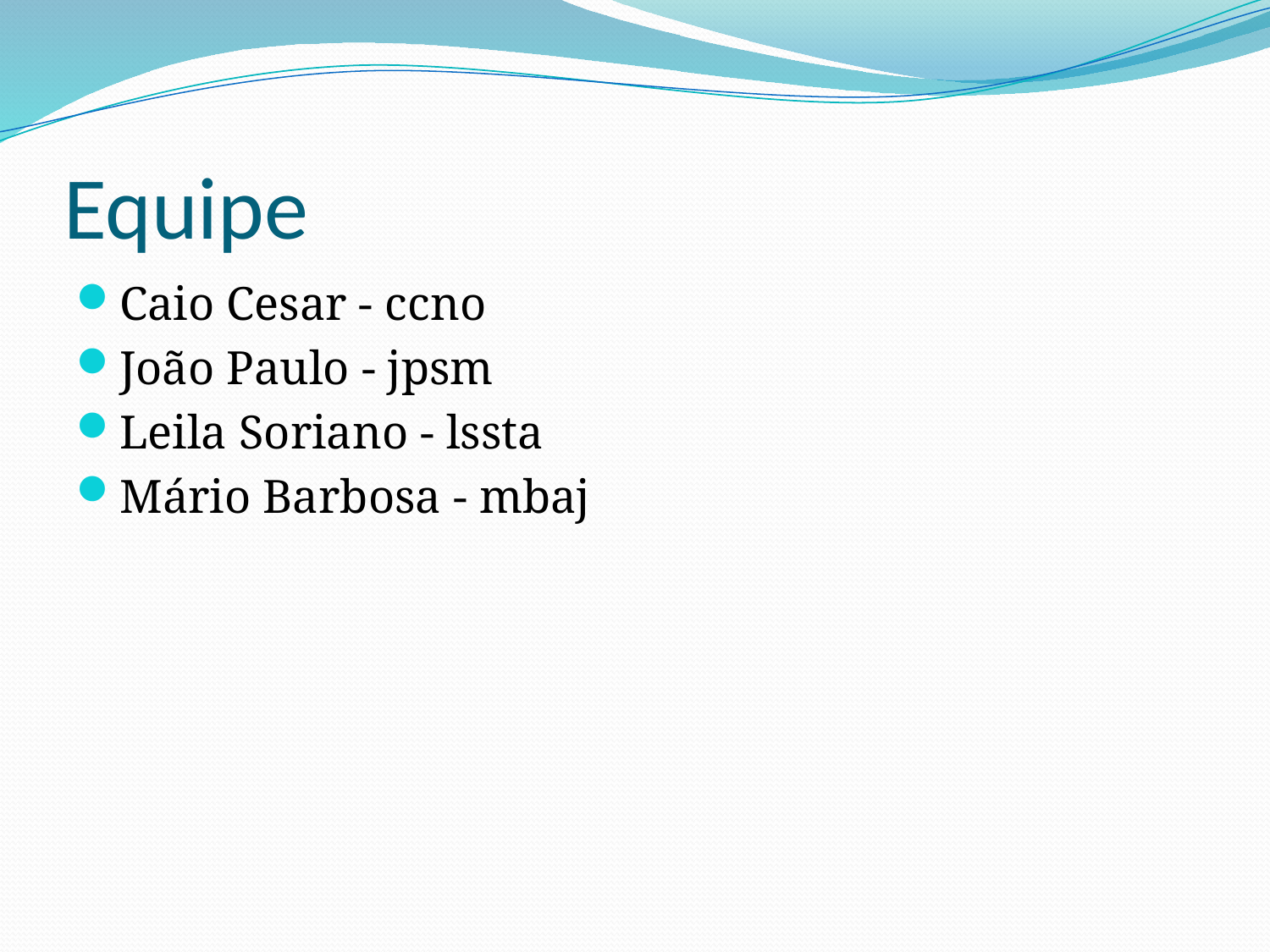

# Equipe
Caio Cesar - ccno
João Paulo - jpsm
Leila Soriano - lssta
Mário Barbosa - mbaj